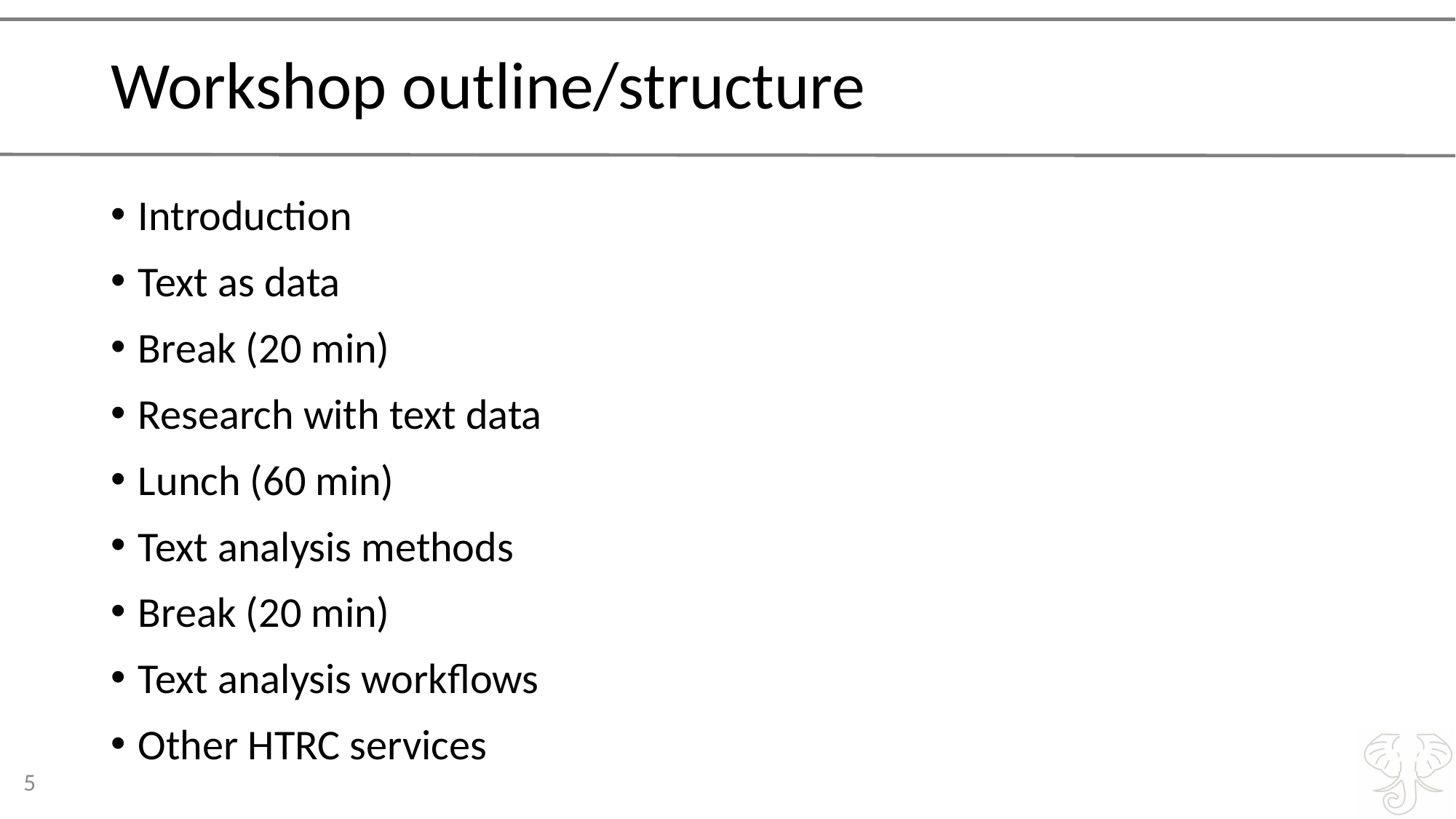

# Workshop outline/structure
Introduction
Text as data
Break (20 min)
Research with text data
Lunch (60 min)
Text analysis methods
Break (20 min)
Text analysis workflows
Other HTRC services
5